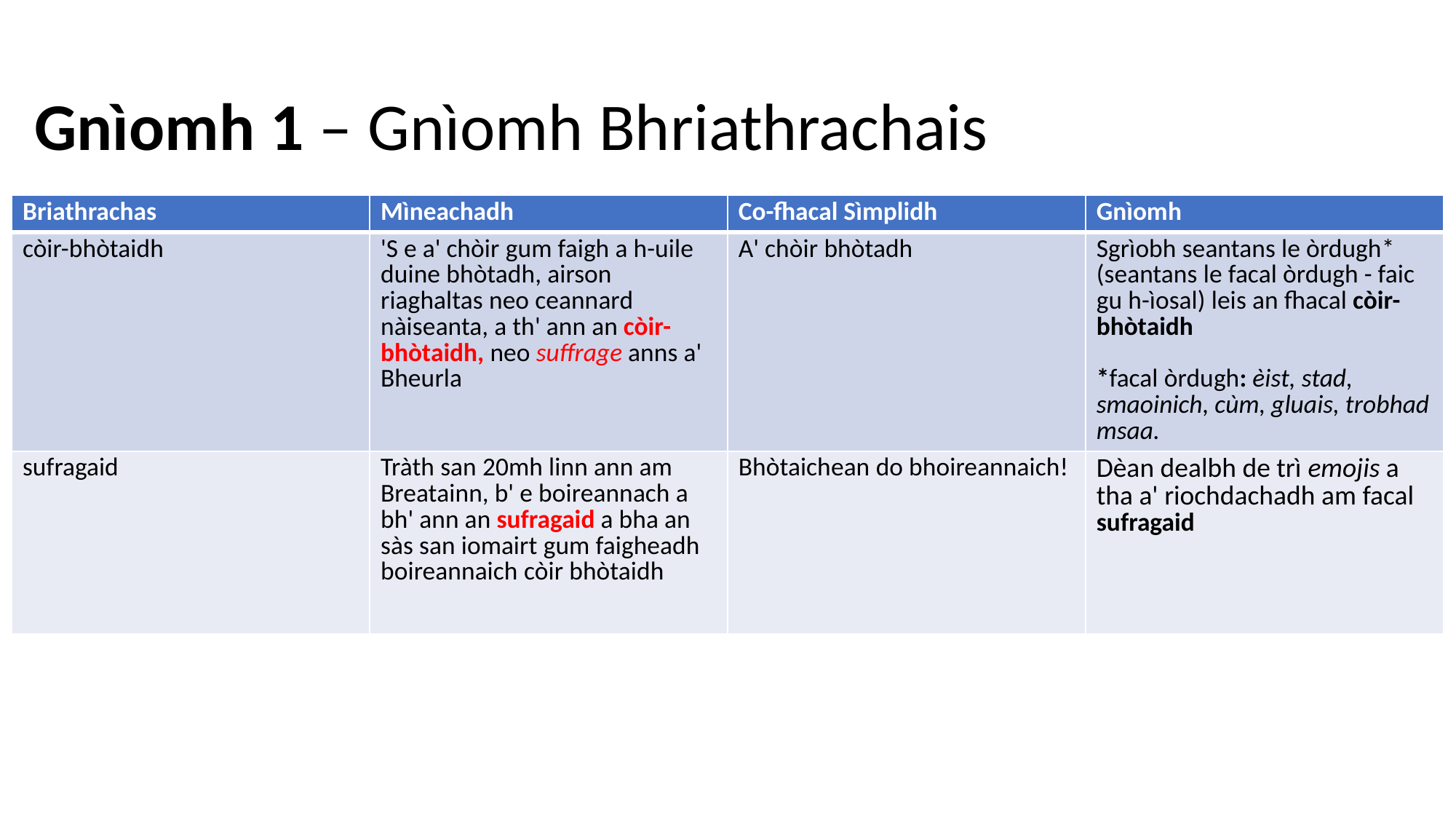

# Gnìomh 1 – Gnìomh Bhriathrachais
| Briathrachas | Mìneachadh | Co-fhacal Sìmplidh | Gnìomh |
| --- | --- | --- | --- |
| còir-bhòtaidh | 'S e a' chòir gum faigh a h-uile duine bhòtadh, airson riaghaltas neo ceannard nàiseanta, a th' ann an còir-bhòtaidh, neo suffrage anns a' Bheurla | A' chòir bhòtadh | Sgrìobh seantans le òrdugh\* (seantans le facal òrdugh - faic gu h-ìosal) leis an fhacal còir-bhòtaidh  \*facal òrdugh: èist, stad, smaoinich, cùm, gluais, trobhad msaa. |
| sufragaid | Tràth san 20mh linn ann am Breatainn, b' e boireannach a bh' ann an sufragaid a bha an sàs san iomairt gum faigheadh boireannaich còir bhòtaidh | Bhòtaichean do bhoireannaich! | Dèan dealbh de trì emojis a  tha a' riochdachadh am facal  sufragaid |